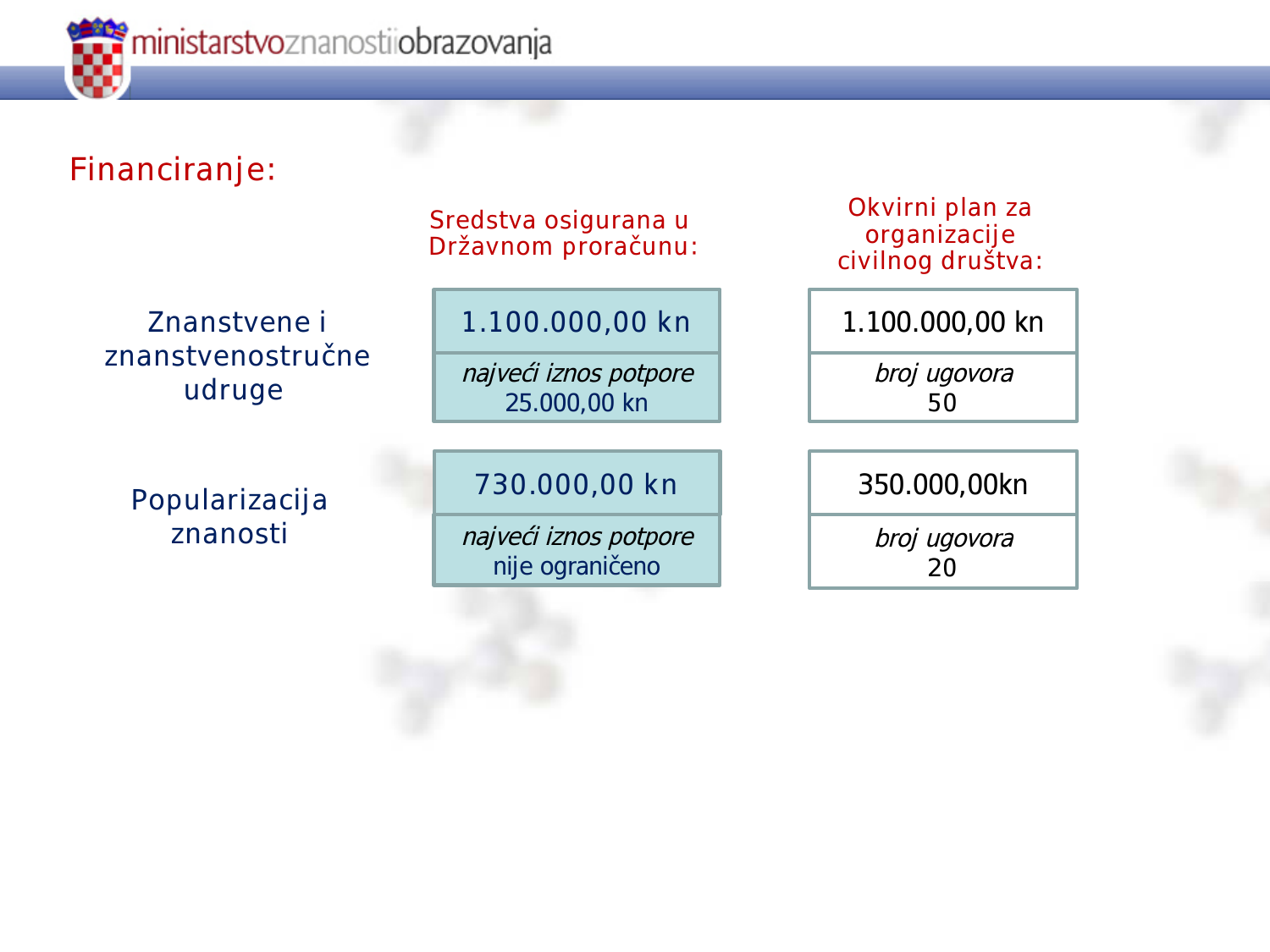

Financiranje:
Sredstva osigurana u
Državnom proračunu:
Okvirni plan za organizacije civilnog društva:

Znanstvene i znanstvenostručne udruge
1.100.000,00 kn
1.100.000,00 kn
najveći iznos potpore
25.000,00 kn
broj ugovora
50

Popularizacija znanosti
730.000,00 kn
350.000,00kn
najveći iznos potpore
nije ograničeno
broj ugovora
20